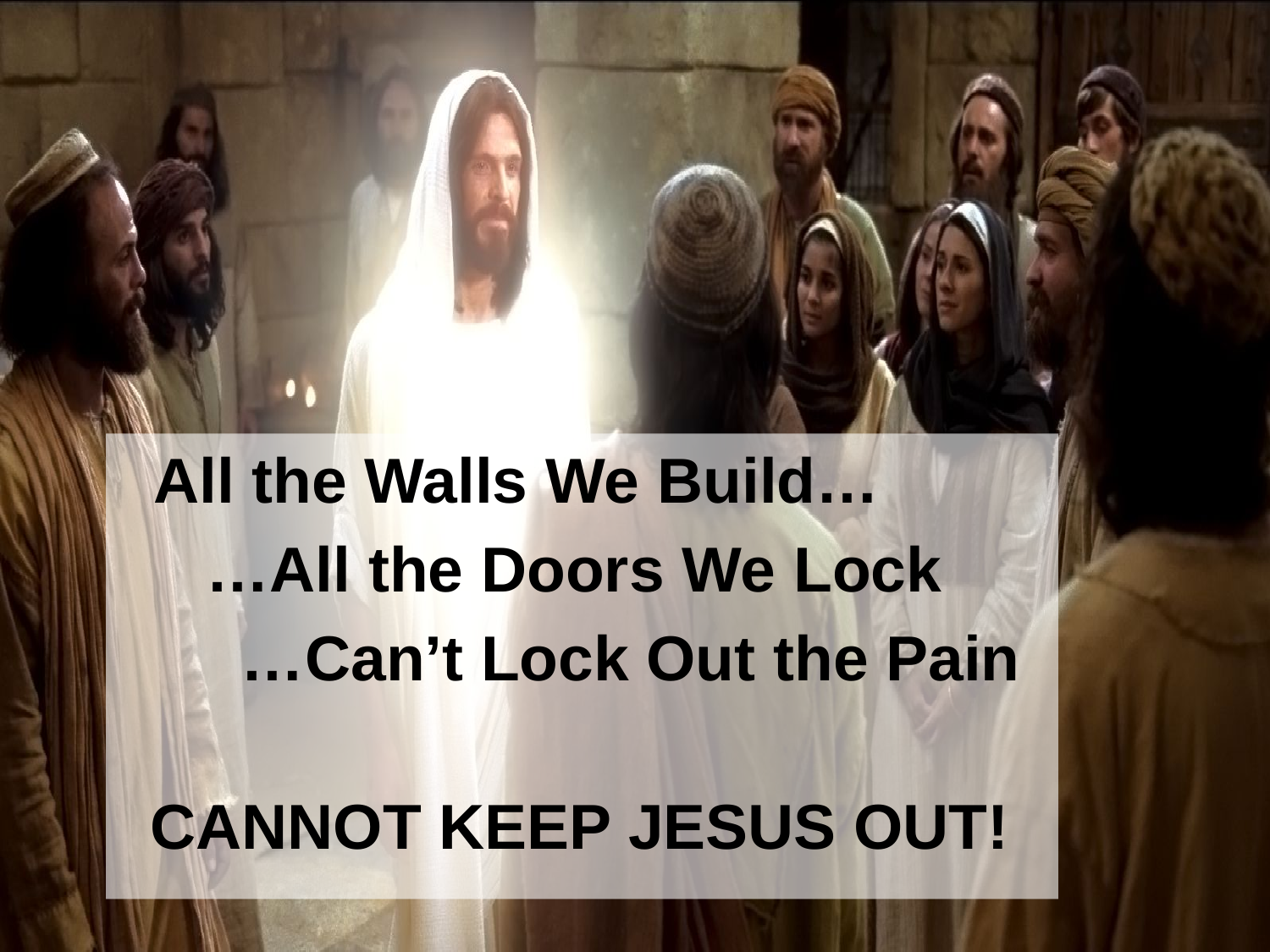

All the Walls We Build…
     …All the Doors We Lock
       …Can’t Lock Out the Pain

  CANNOT KEEP JESUS OUT!